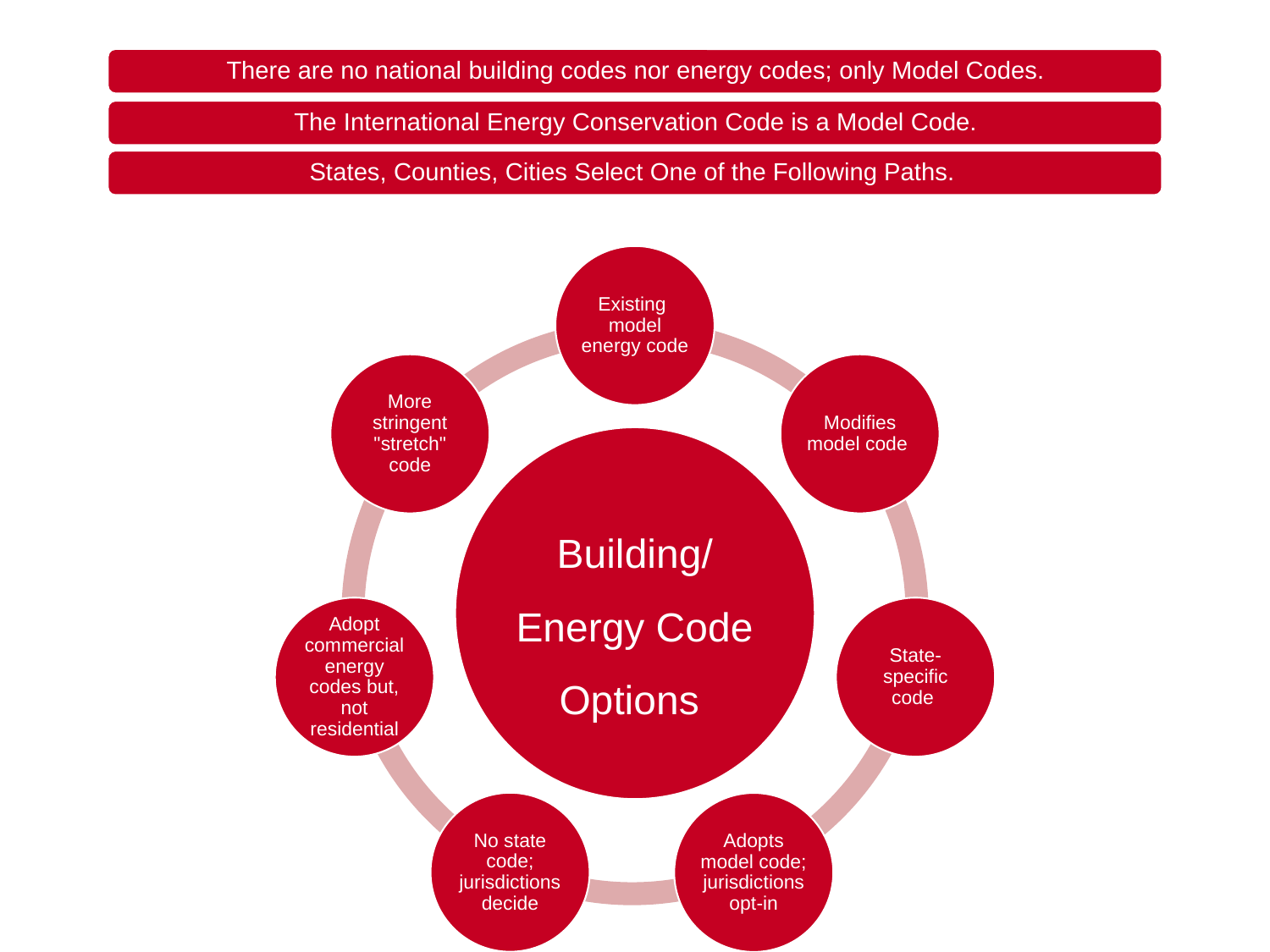

There are no national building codes nor energy codes; only Model Codes.
The International Energy Conservation Code is a Model Code.
States, Counties, Cities Select One of the Following Paths.

Building/ Energy Code Options
Existing  model energy code
Modifies model code
State-specific code
Adopts model code; jurisdictions opt-in
No state code; jurisdictions decide
Adopt commercial energy codes but, not residential
More stringent "stretch" code